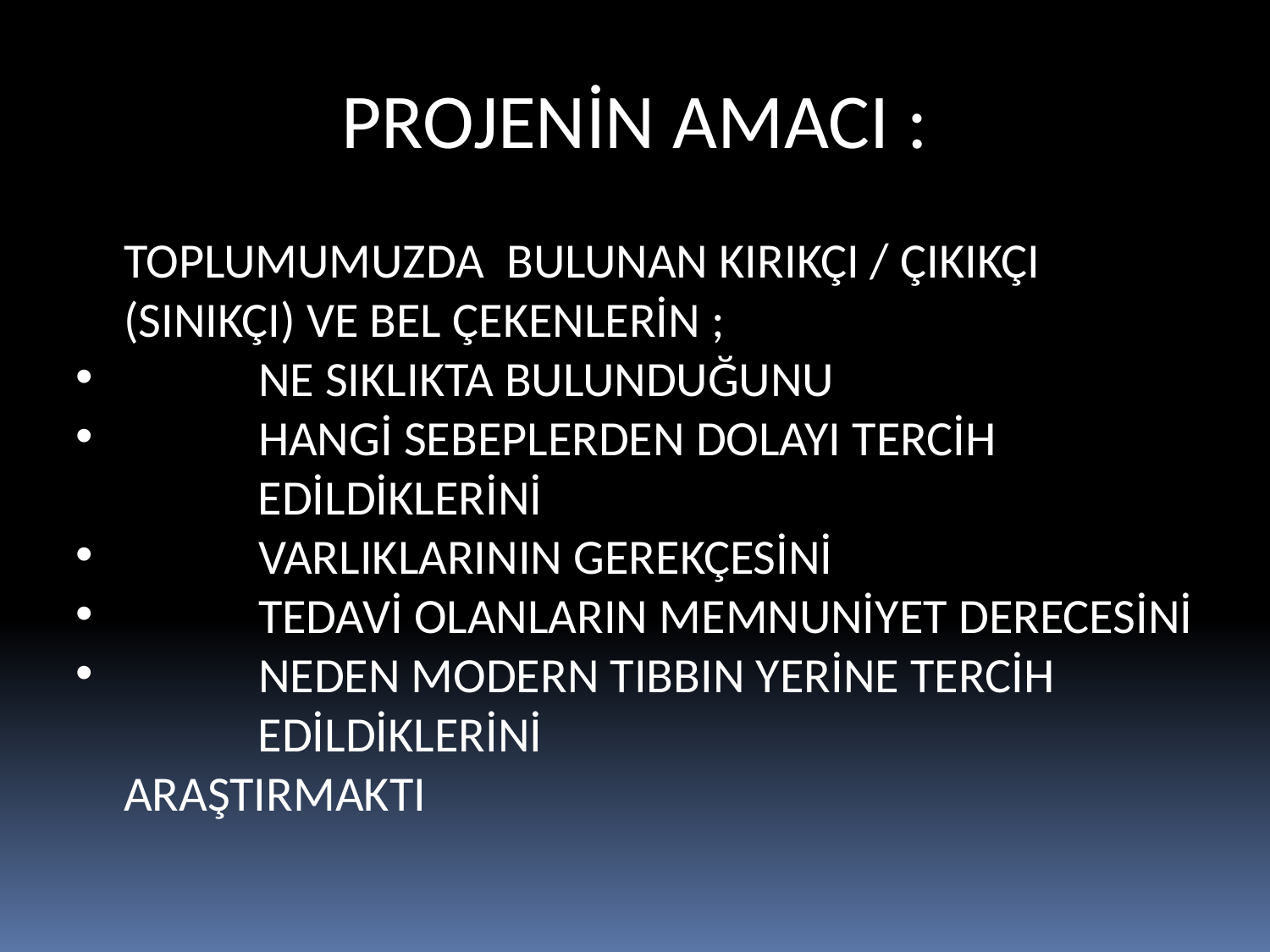

PROJENİN AMACI :
	TOPLUMUMUZDA  BULUNAN KIRIKÇI / ÇIKIKÇI (SINIKÇI) VE BEL ÇEKENLERİN ;
            NE SIKLIKTA BULUNDUĞUNU
            HANGİ SEBEPLERDEN DOLAYI TERCİH                              EDİLDİKLERİNİ
            VARLIKLARININ GEREKÇESİNİ
            TEDAVİ OLANLARIN MEMNUNİYET DERECESİNİ
            NEDEN MODERN TIBBIN YERİNE TERCİH                         EDİLDİKLERİNİ
	ARAŞTIRMAKTI